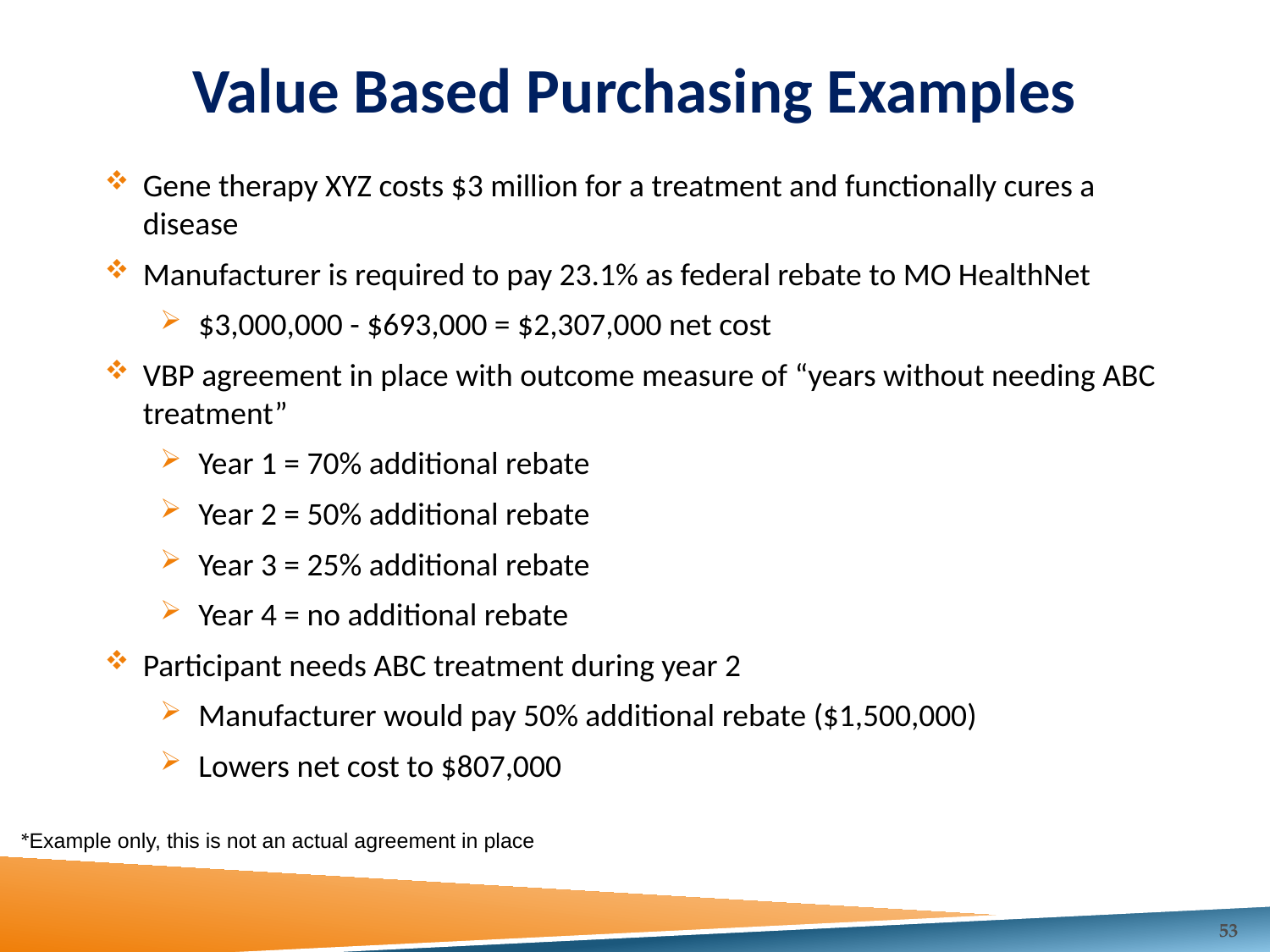

# Value Based Purchasing Examples
Gene therapy XYZ costs $3 million for a treatment and functionally cures a disease
Manufacturer is required to pay 23.1% as federal rebate to MO HealthNet
$3,000,000 - $693,000 = $2,307,000 net cost
VBP agreement in place with outcome measure of “years without needing ABC treatment”
Year 1 = 70% additional rebate
Year 2 = 50% additional rebate
Year 3 = 25% additional rebate
Year 4 = no additional rebate
Participant needs ABC treatment during year 2
Manufacturer would pay 50% additional rebate ($1,500,000)
Lowers net cost to $807,000

*Example only, this is not an actual agreement in place
53